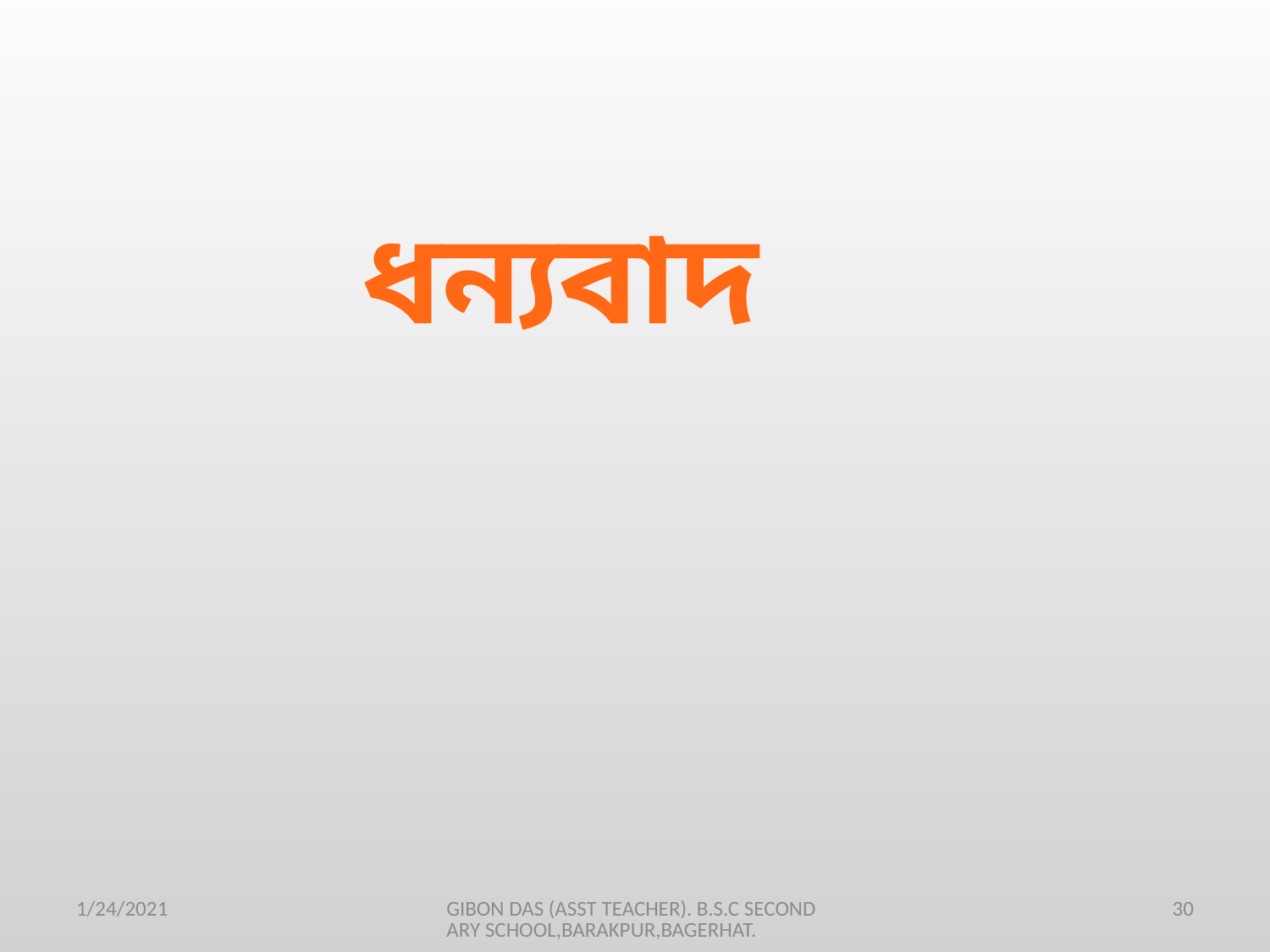

ধন্যবাদ
1/24/2021
GIBON DAS (ASST TEACHER). B.S.C SECONDARY SCHOOL,BARAKPUR,BAGERHAT.
30